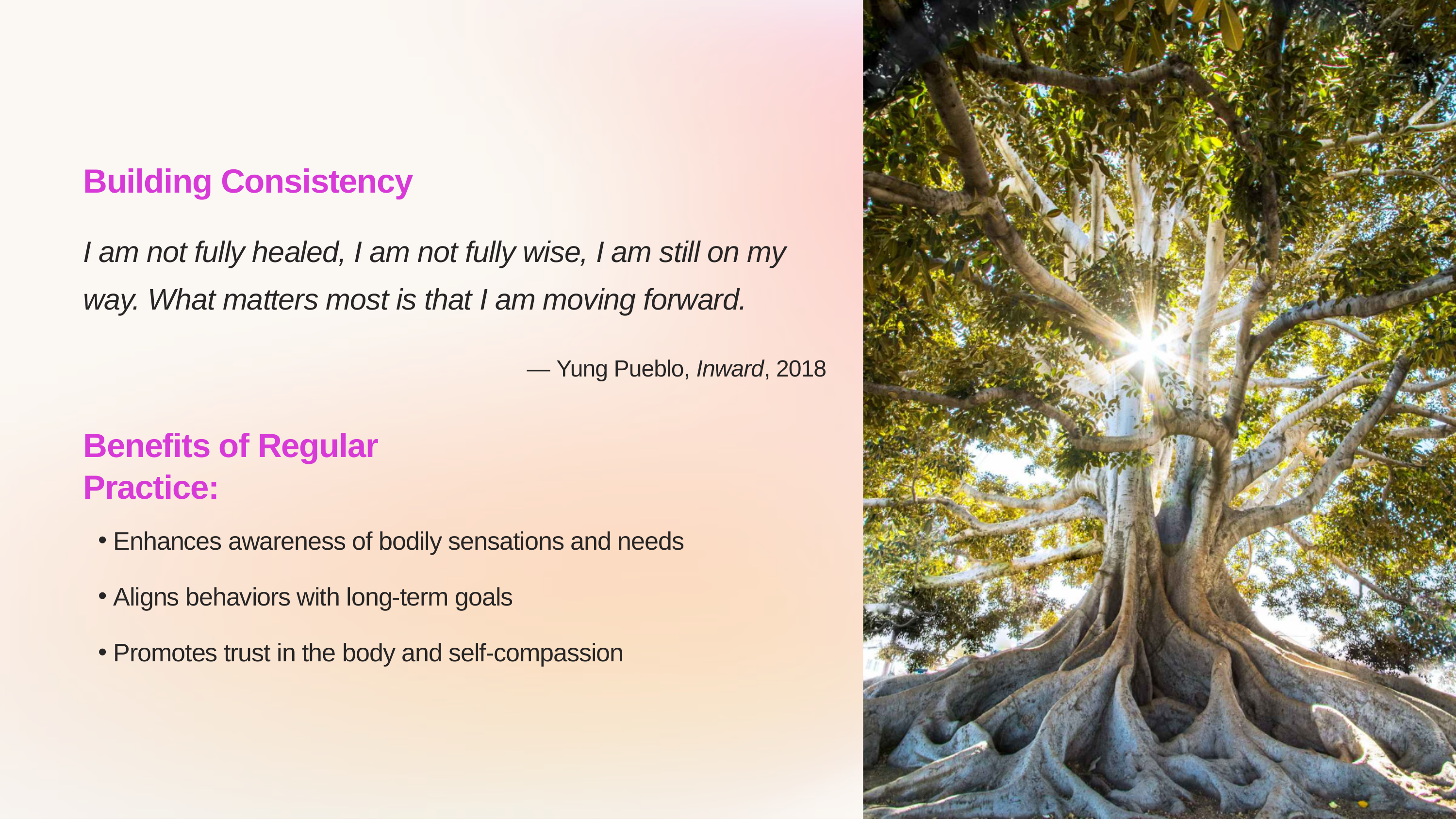

Building Consistency

I am not fully healed, I am not fully wise, I am still on my way. What matters most is that I am moving forward.

― Yung Pueblo, Inward, 2018

Benefits of Regular Practice:

Enhances awareness of bodily sensations and needs

Aligns behaviors with long-term goals

Promotes trust in the body and self-compassion